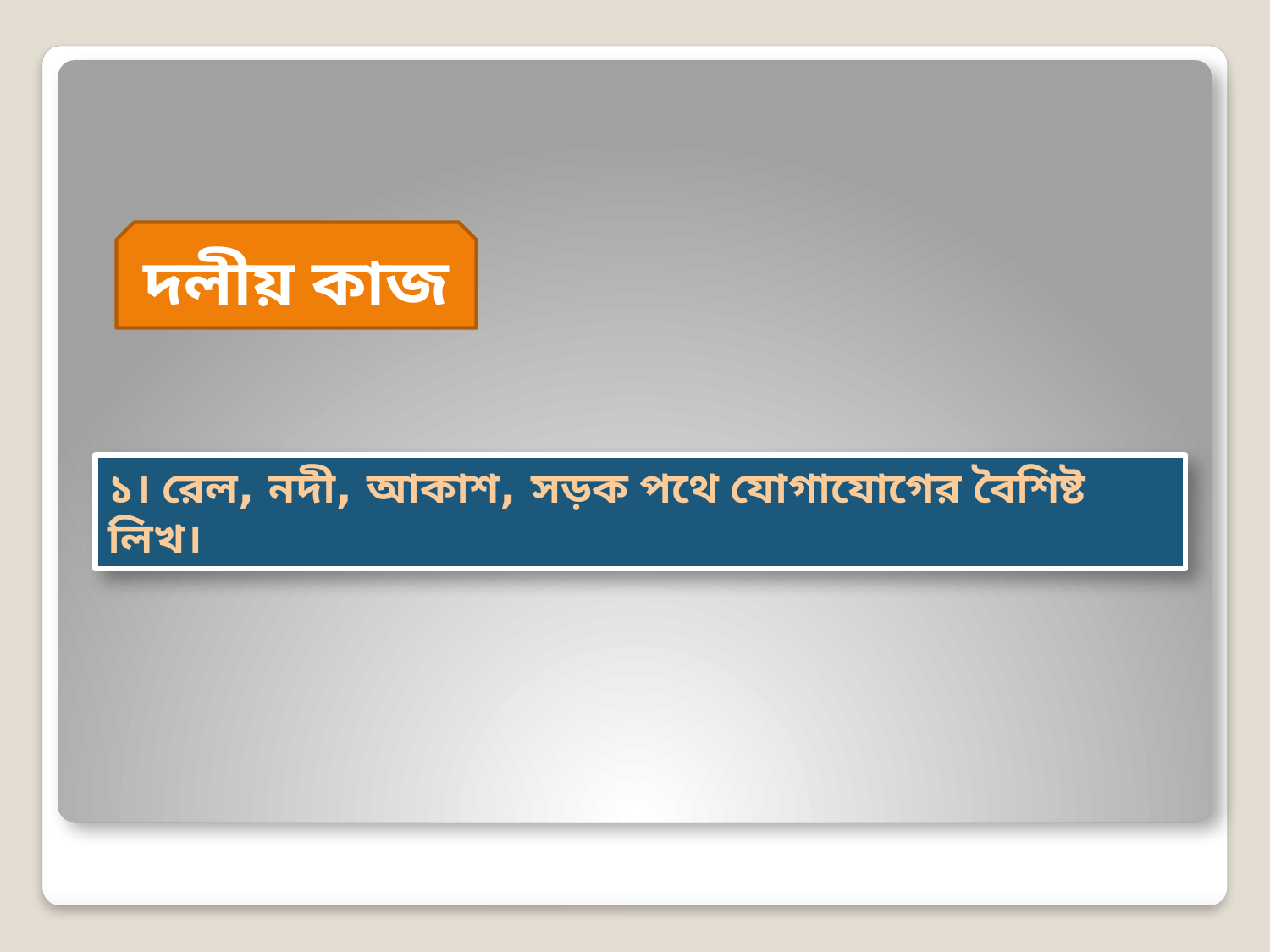

দলীয় কাজ
১। রেল, নদী, আকাশ, সড়ক পথে যোগাযোগের বৈশিষ্ট লিখ।